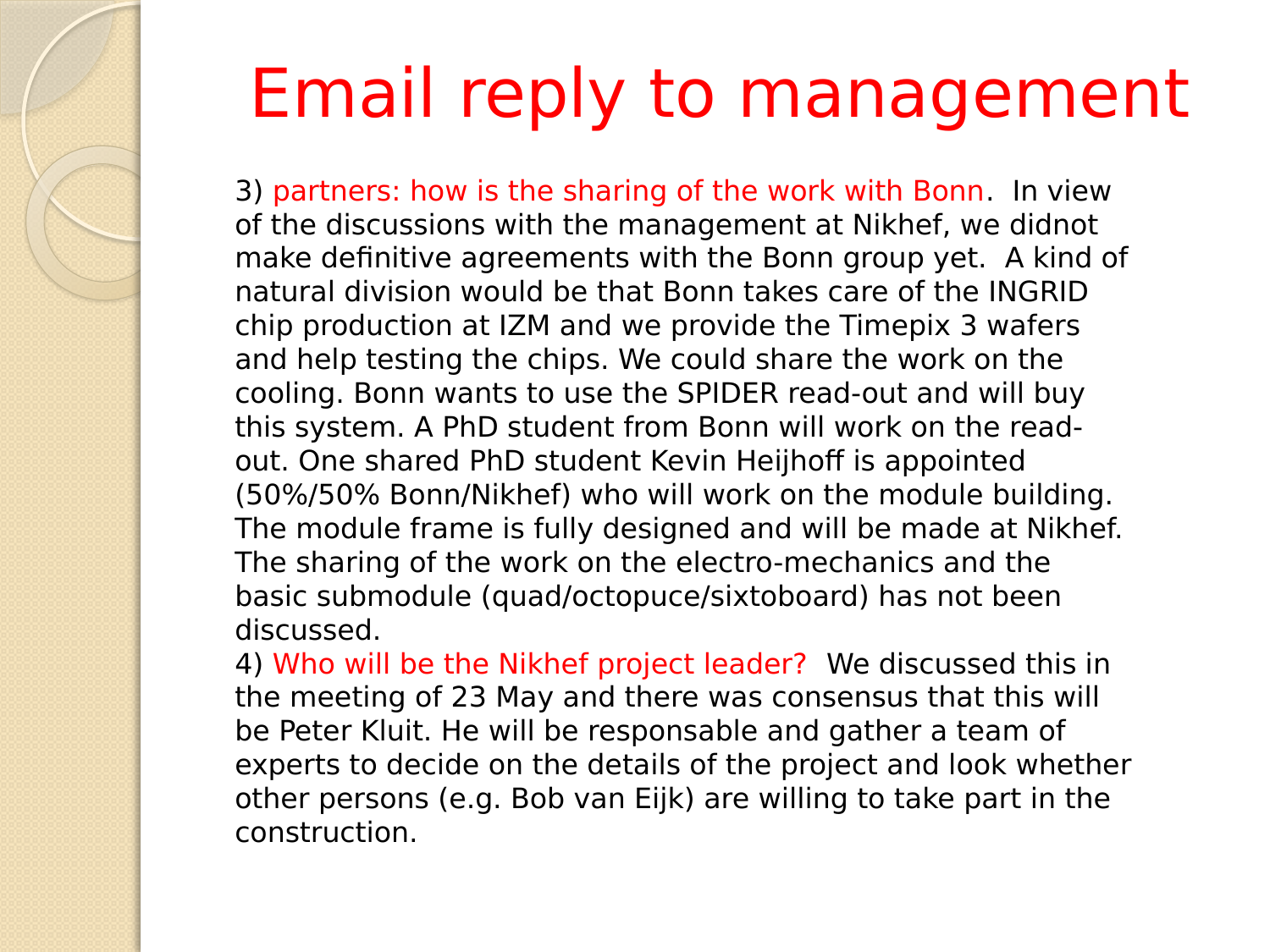

# Email reply to management
3) partners: how is the sharing of the work with Bonn.  In view of the discussions with the management at Nikhef, we didnot make definitive agreements with the Bonn group yet.  A kind of natural division would be that Bonn takes care of the INGRID chip production at IZM and we provide the Timepix 3 wafers and help testing the chips. We could share the work on the cooling. Bonn wants to use the SPIDER read-out and will buy this system. A PhD student from Bonn will work on the read-out. One shared PhD student Kevin Heijhoff is appointed (50%/50% Bonn/Nikhef) who will work on the module building. The module frame is fully designed and will be made at Nikhef. The sharing of the work on the electro-mechanics and the basic submodule (quad/octopuce/sixtoboard) has not been discussed.
4) Who will be the Nikhef project leader?  We discussed this in the meeting of 23 May and there was consensus that this will be Peter Kluit. He will be responsable and gather a team of experts to decide on the details of the project and look whether other persons (e.g. Bob van Eijk) are willing to take part in the construction.